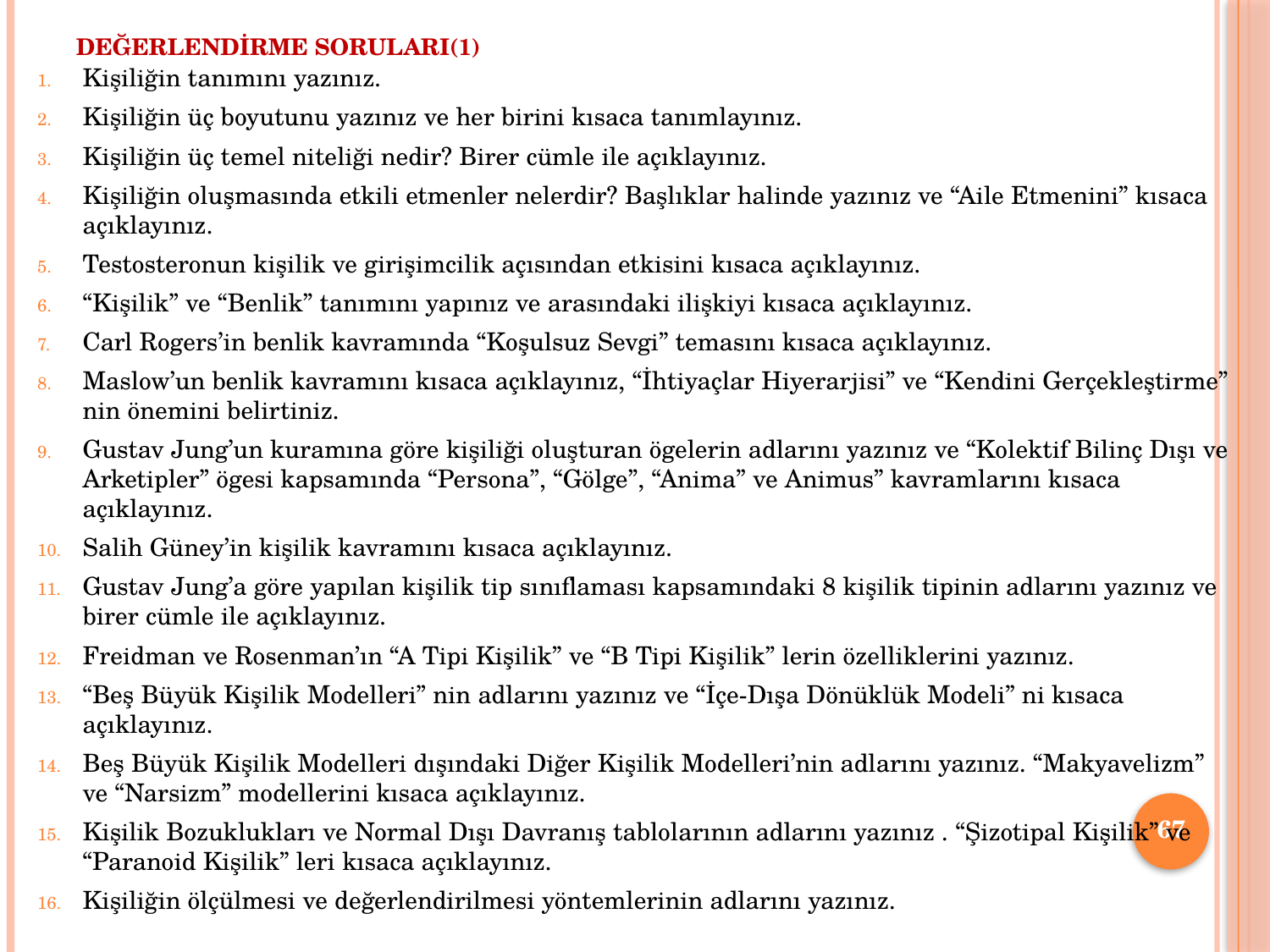

# Değerlendirme Soruları(1)
Kişiliğin tanımını yazınız.
Kişiliğin üç boyutunu yazınız ve her birini kısaca tanımlayınız.
Kişiliğin üç temel niteliği nedir? Birer cümle ile açıklayınız.
Kişiliğin oluşmasında etkili etmenler nelerdir? Başlıklar halinde yazınız ve “Aile Etmenini” kısaca açıklayınız.
Testosteronun kişilik ve girişimcilik açısından etkisini kısaca açıklayınız.
“Kişilik” ve “Benlik” tanımını yapınız ve arasındaki ilişkiyi kısaca açıklayınız.
Carl Rogers’in benlik kavramında “Koşulsuz Sevgi” temasını kısaca açıklayınız.
Maslow’un benlik kavramını kısaca açıklayınız, “İhtiyaçlar Hiyerarjisi” ve “Kendini Gerçekleştirme” nin önemini belirtiniz.
Gustav Jung’un kuramına göre kişiliği oluşturan ögelerin adlarını yazınız ve “Kolektif Bilinç Dışı ve Arketipler” ögesi kapsamında “Persona”, “Gölge”, “Anima” ve Animus” kavramlarını kısaca açıklayınız.
Salih Güney’in kişilik kavramını kısaca açıklayınız.
Gustav Jung’a göre yapılan kişilik tip sınıflaması kapsamındaki 8 kişilik tipinin adlarını yazınız ve birer cümle ile açıklayınız.
Freidman ve Rosenman’ın “A Tipi Kişilik” ve “B Tipi Kişilik” lerin özelliklerini yazınız.
“Beş Büyük Kişilik Modelleri” nin adlarını yazınız ve “İçe-Dışa Dönüklük Modeli” ni kısaca açıklayınız.
Beş Büyük Kişilik Modelleri dışındaki Diğer Kişilik Modelleri’nin adlarını yazınız. “Makyavelizm” ve “Narsizm” modellerini kısaca açıklayınız.
Kişilik Bozuklukları ve Normal Dışı Davranış tablolarının adlarını yazınız . “Şizotipal Kişilik” ve “Paranoid Kişilik” leri kısaca açıklayınız.
Kişiliğin ölçülmesi ve değerlendirilmesi yöntemlerinin adlarını yazınız.

67